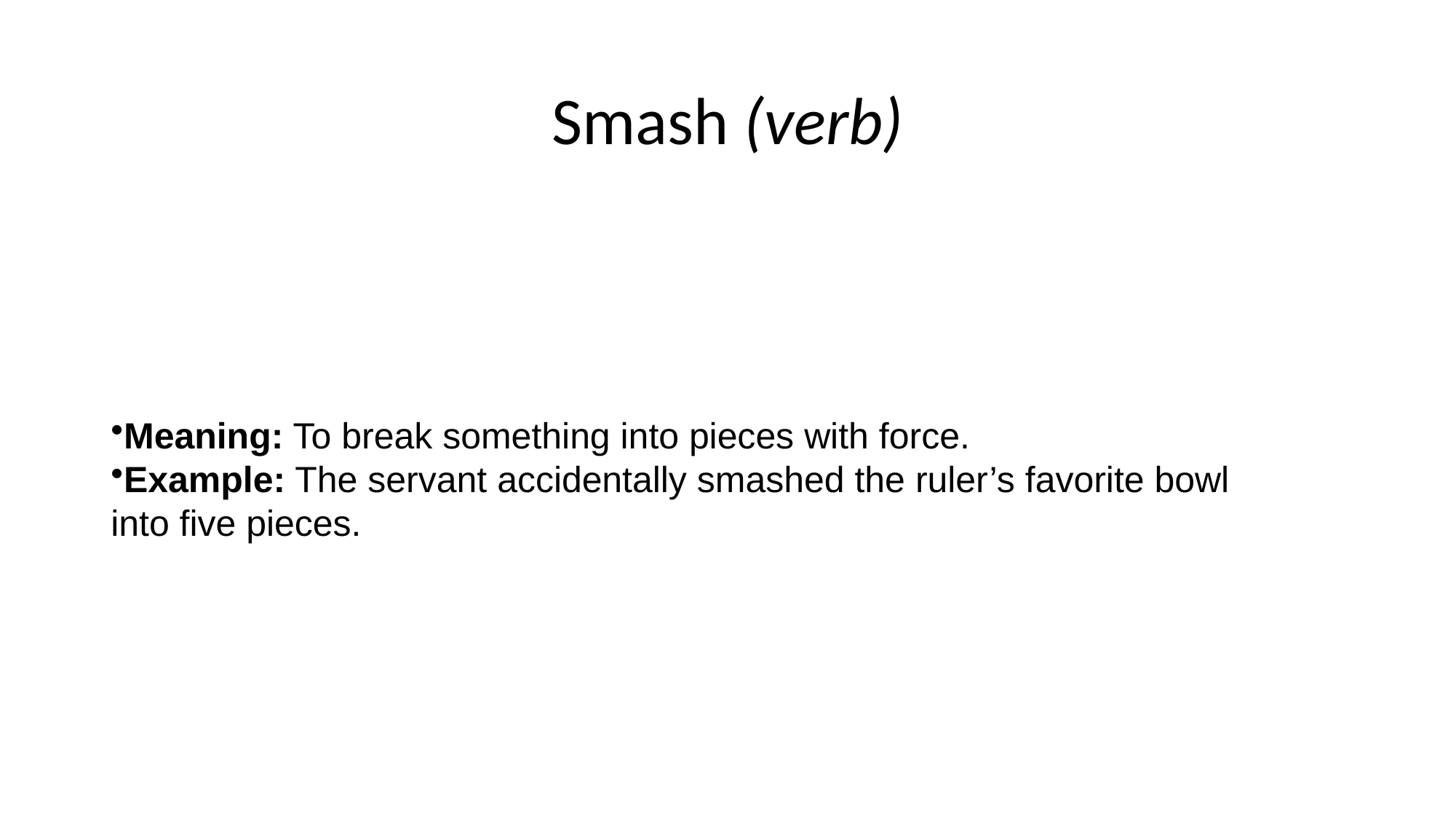

# Smash (verb)
Meaning: To break something into pieces with force.
Example: The servant accidentally smashed the ruler’s favorite bowl into five pieces.